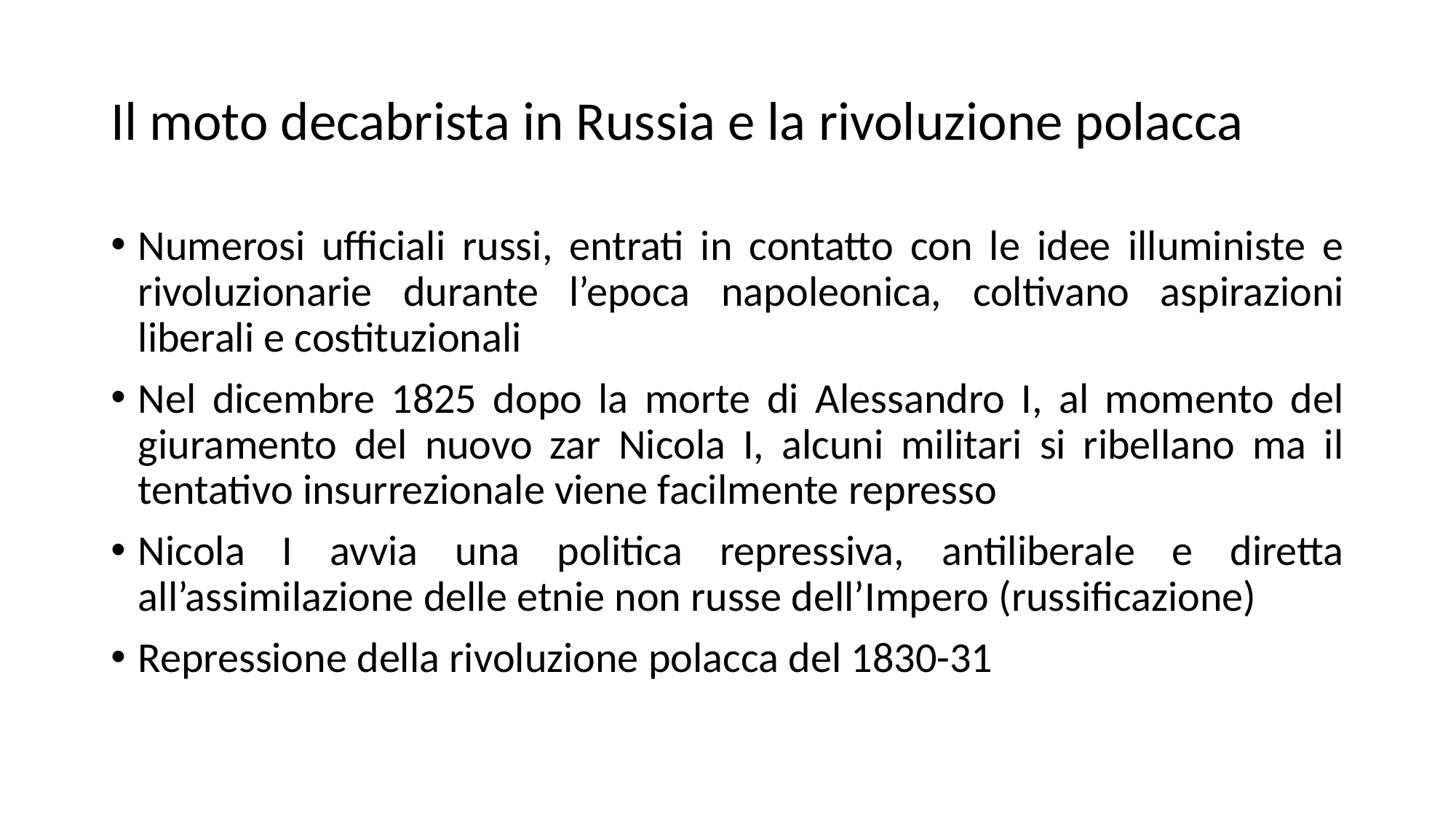

# Il moto decabrista in Russia e la rivoluzione polacca
Numerosi ufficiali russi, entrati in contatto con le idee illuministe e rivoluzionarie durante l’epoca napoleonica, coltivano aspirazioni liberali e costituzionali
Nel dicembre 1825 dopo la morte di Alessandro I, al momento del giuramento del nuovo zar Nicola I, alcuni militari si ribellano ma il tentativo insurrezionale viene facilmente represso
Nicola I avvia una politica repressiva, antiliberale e diretta all’assimilazione delle etnie non russe dell’Impero (russificazione)
Repressione della rivoluzione polacca del 1830-31